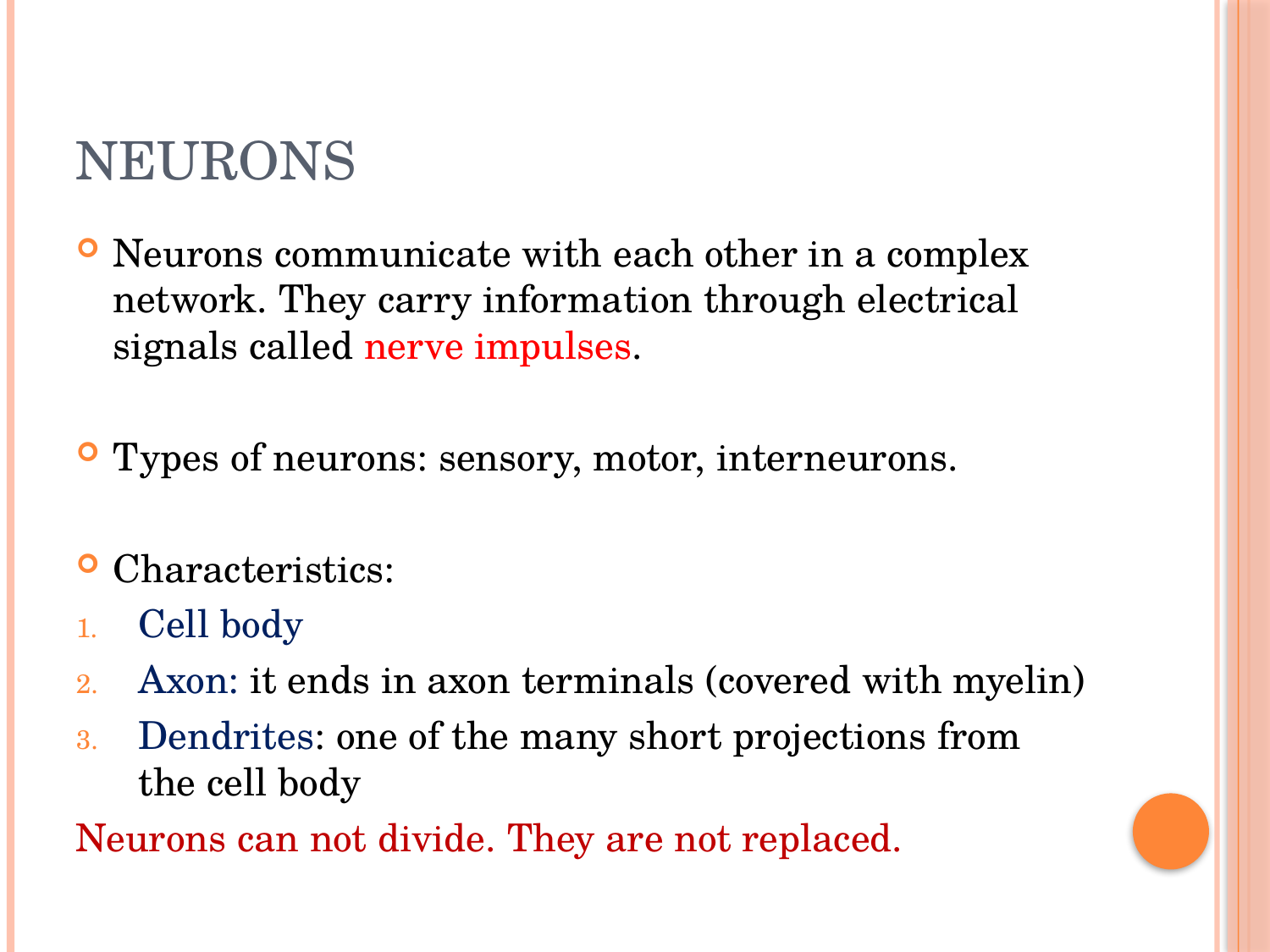

# Neurons
Neurons communicate with each other in a complex network. They carry information through electrical signals called nerve impulses.

Types of neurons: sensory, motor, interneurons.

Characteristics:
Cell body
Axon: it ends in axon terminals (covered with myelin)
Dendrites: one of the many short projections from the cell body
Neurons can not divide. They are not replaced.